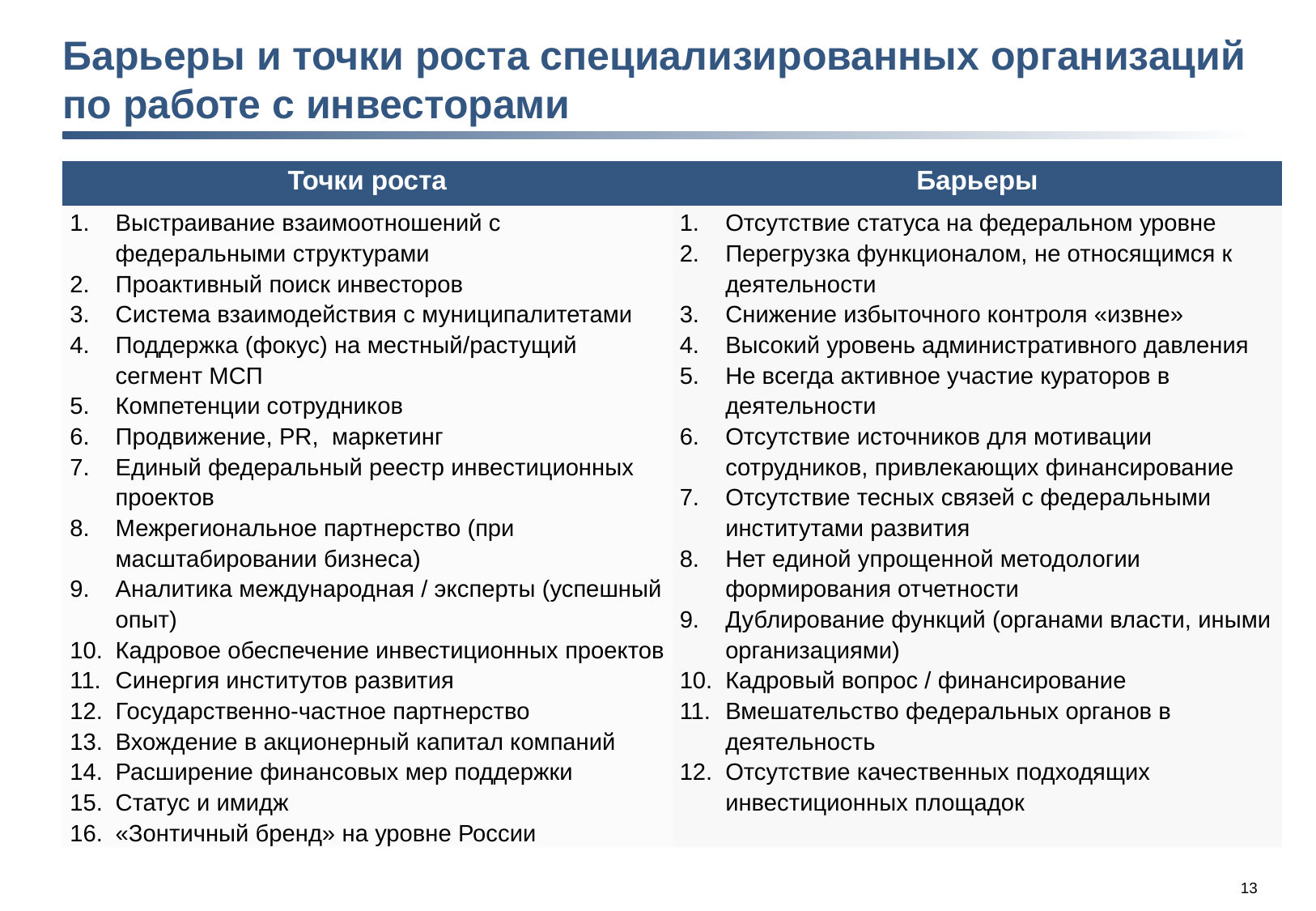

# Барьеры и точки роста специализированных организаций по работе с инвесторами
| Точки роста | Барьеры |
| --- | --- |
| Выстраивание взаимоотношений с федеральными структурами Проактивный поиск инвесторов Система взаимодействия с муниципалитетами Поддержка (фокус) на местный/растущий сегмент МСП Компетенции сотрудников Продвижение, PR, маркетинг Единый федеральный реестр инвестиционных проектов Межрегиональное партнерство (при масштабировании бизнеса) Аналитика международная / эксперты (успешный опыт) Кадровое обеспечение инвестиционных проектов Синергия институтов развития Государственно-частное партнерство Вхождение в акционерный капитал компаний Расширение финансовых мер поддержки Статус и имидж «Зонтичный бренд» на уровне России | Отсутствие статуса на федеральном уровне Перегрузка функционалом, не относящимся к деятельности Снижение избыточного контроля «извне» Высокий уровень административного давления Не всегда активное участие кураторов в деятельности Отсутствие источников для мотивации сотрудников, привлекающих финансирование Отсутствие тесных связей с федеральными институтами развития Нет единой упрощенной методологии формирования отчетности Дублирование функций (органами власти, иными организациями) Кадровый вопрос / финансирование Вмешательство федеральных органов в деятельность Отсутствие качественных подходящих инвестиционных площадок |